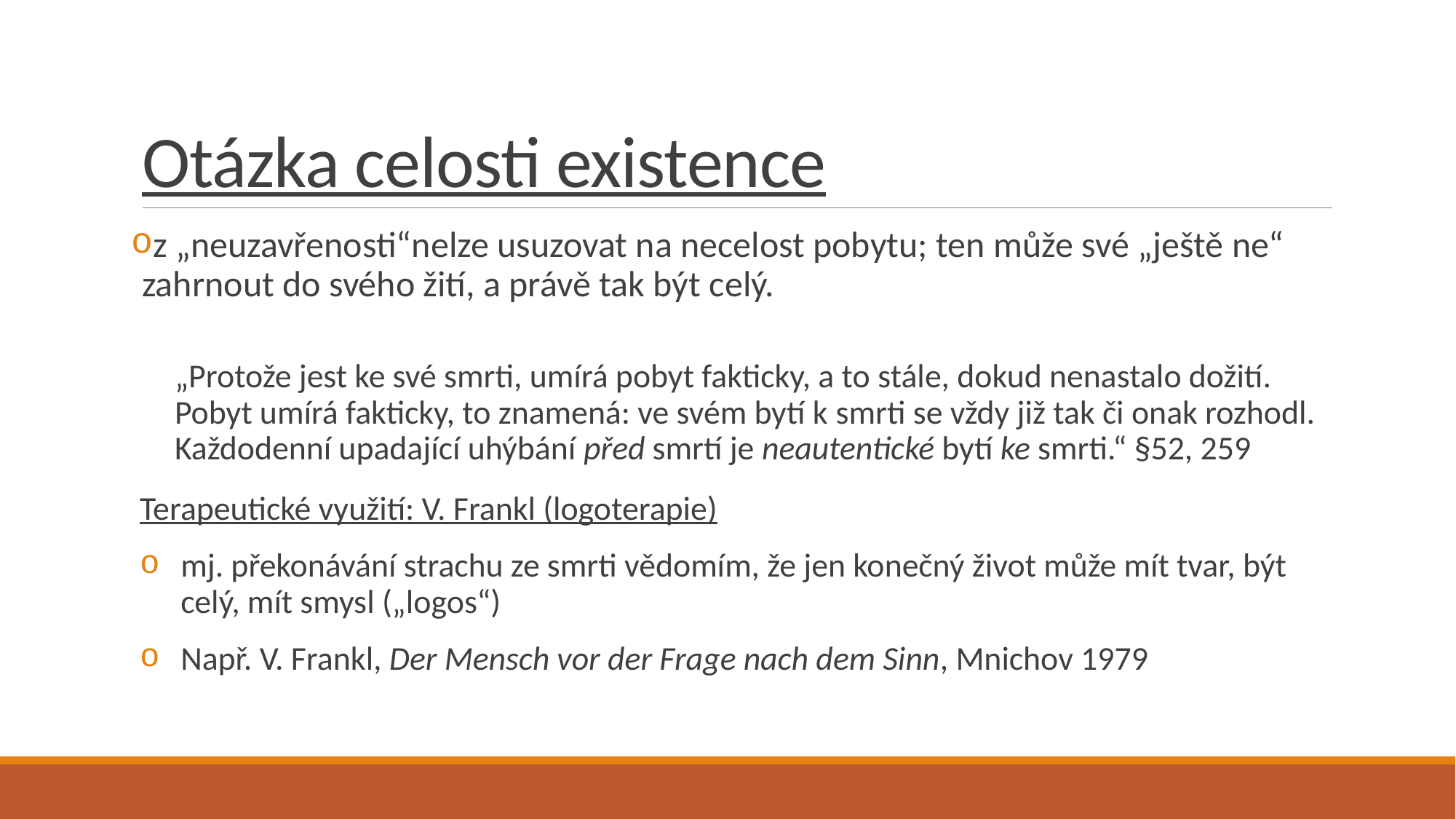

# Otázka celosti existence
z „neuzavřenosti“nelze usuzovat na necelost pobytu; ten může své „ještě ne“ zahrnout do svého žití, a právě tak být celý.

„Protože jest ke své smrti, umírá pobyt fakticky, a to stále, dokud nenastalo dožití. Pobyt umírá fakticky, to znamená: ve svém bytí k smrti se vždy již tak či onak rozhodl. Každodenní upadající uhýbání před smrtí je neautentické bytí ke smrti.“ §52, 259
Terapeutické využití: V. Frankl (logoterapie)
mj. překonávání strachu ze smrti vědomím, že jen konečný život může mít tvar, být celý, mít smysl („logos“)
Např. V. Frankl, Der Mensch vor der Frage nach dem Sinn, Mnichov 1979